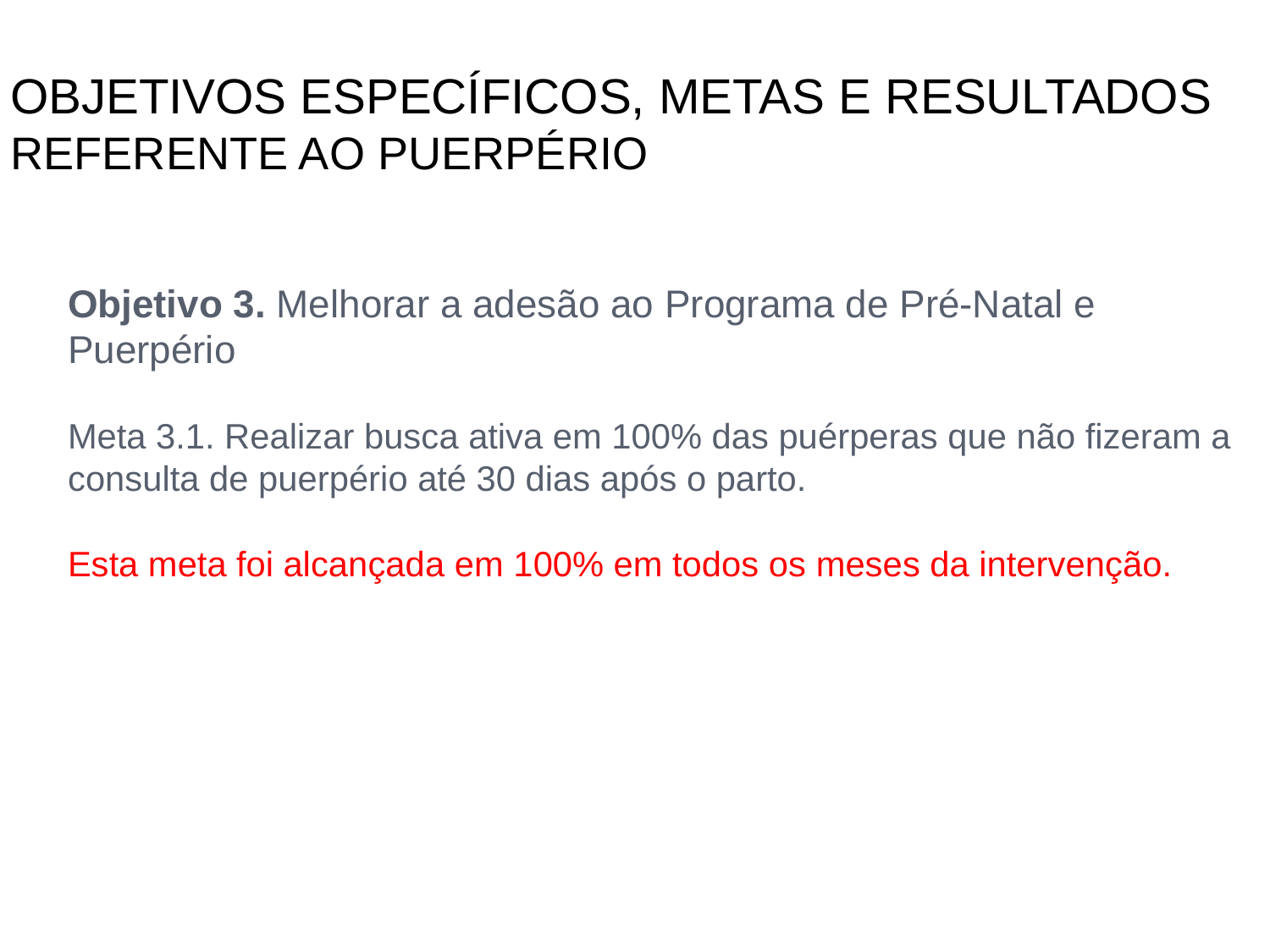

OBJETIVOS ESPECÍFICOS, METAS E RESULTADOS
REFERENTE AO PUERPÉRIO

Objetivo 3. Melhorar a adesão ao Programa de Pré-Natal e Puerpério

Meta 3.1. Realizar busca ativa em 100% das puérperas que não fizeram a consulta de puerpério até 30 dias após o parto.

Esta meta foi alcançada em 100% em todos os meses da intervenção.